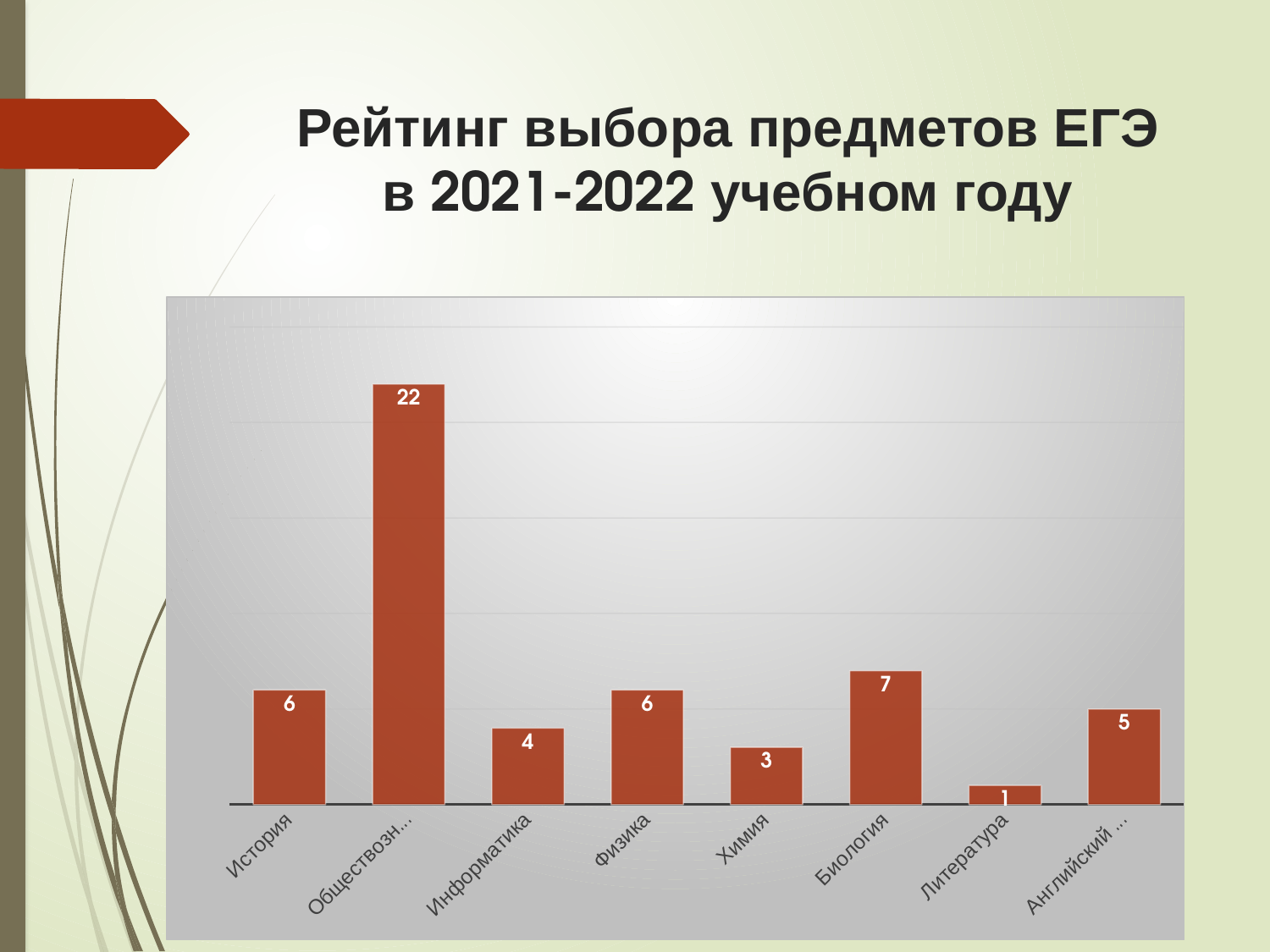

# Рейтинг выбора предметов ЕГЭ в 2021-2022 учебном году

### Chart

| Category | Кол-во обучающихся |
|---|---|
| История | 6.0 |
| Обществознание | 22.0 |
| Информатика | 4.0 |
| Физика | 6.0 |
| Химия | 3.0 |
| Биология | 7.0 |
| Литература | 1.0 |
| Английский язык | 5.0 |